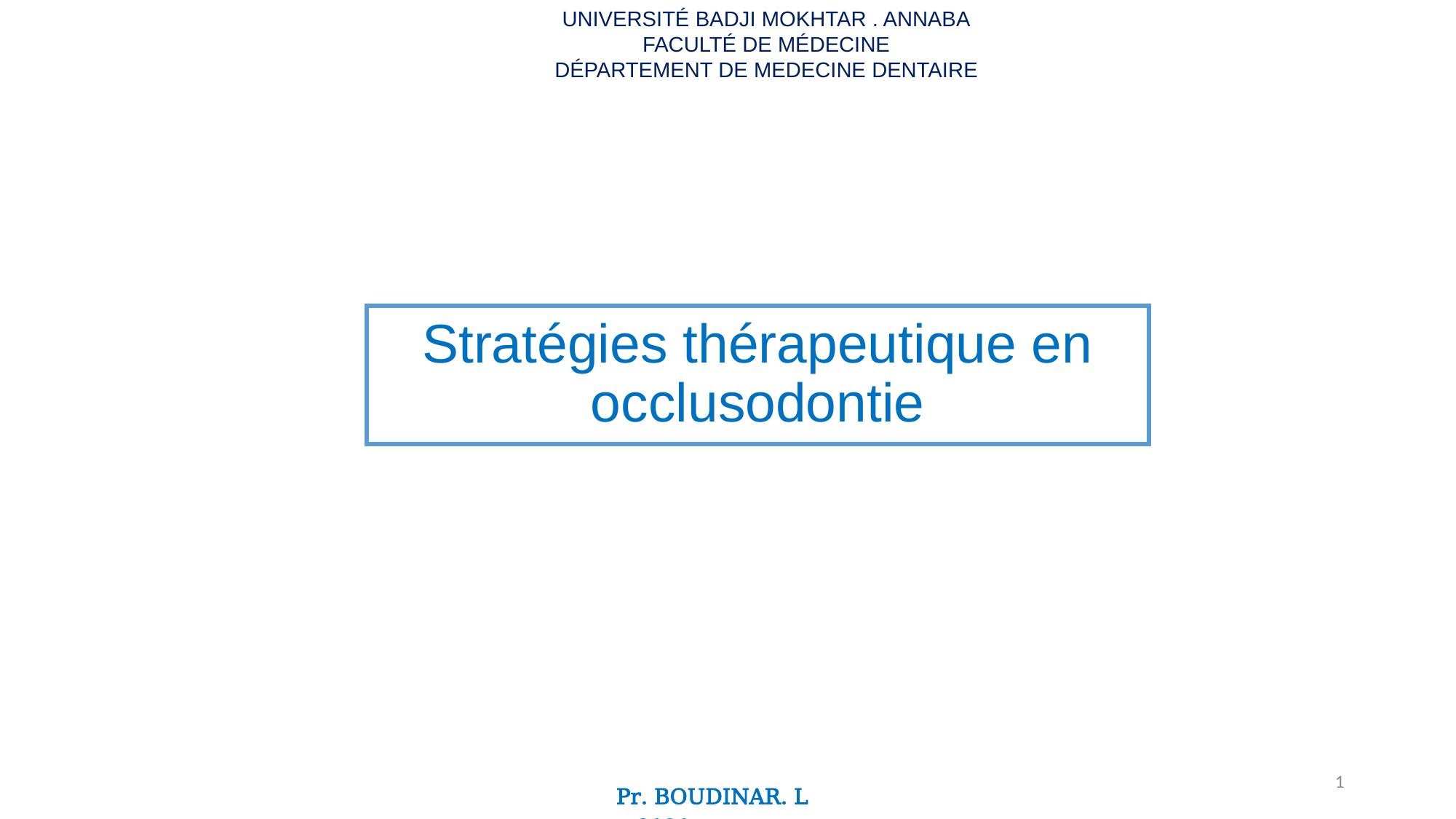

UNIVERSITÉ BADJI MOKHTAR . ANNABA
FACULTÉ DE MÉDECINE
DÉPARTEMENT DE MEDECINE DENTAIRE
# Stratégies thérapeutique en occlusodontie
1
 Pr. BOUDINAR. L       2020